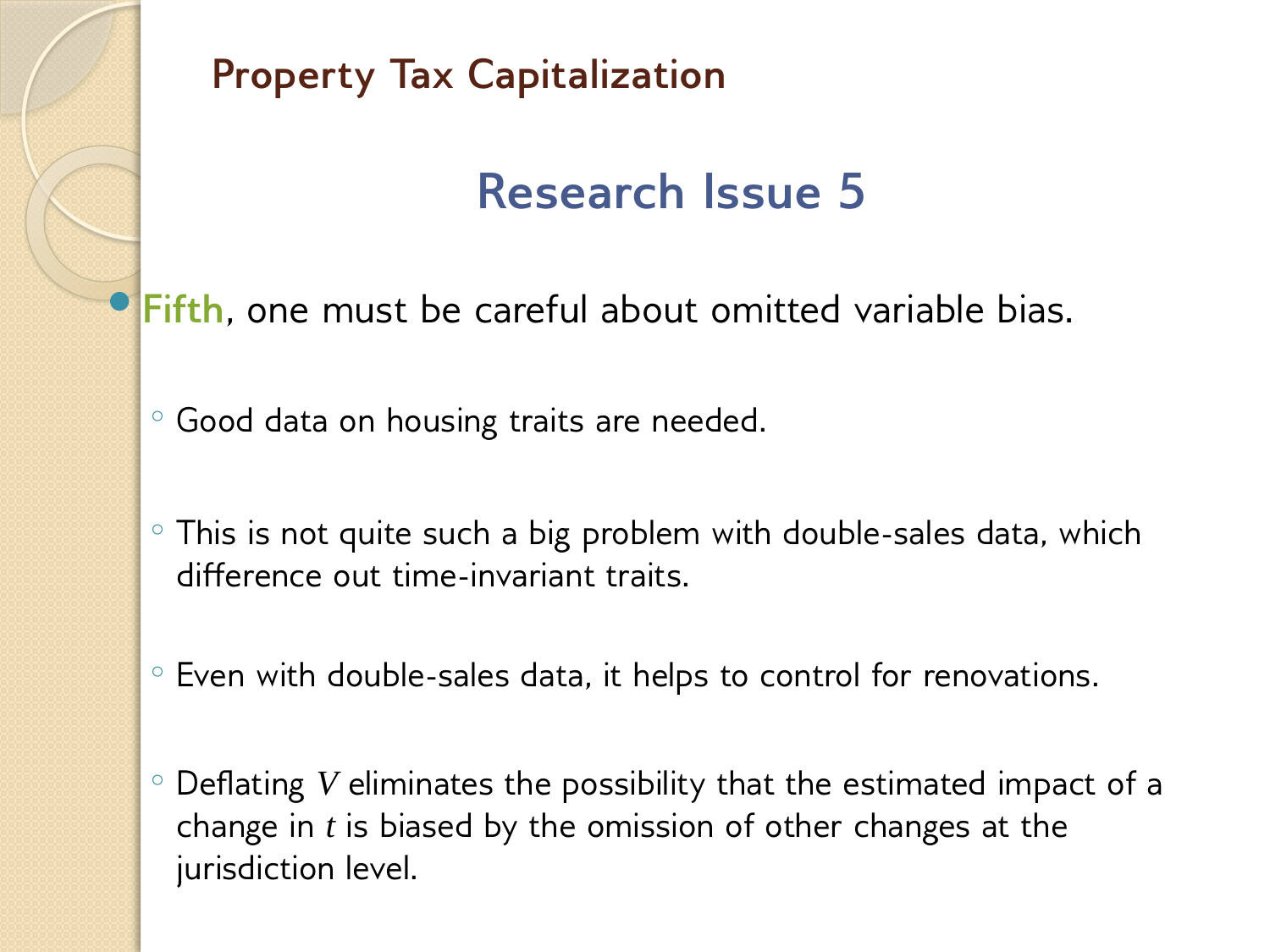

# Property Tax Capitalization
Research Issue 5

Fifth, one must be careful about omitted variable bias.

Good data on housing traits are needed.

This is not quite such a big problem with double-sales data, which difference out time-invariant traits.

Even with double-sales data, it helps to control for renovations.

Deflating V eliminates the possibility that the estimated impact of a change in t is biased by the omission of other changes at the jurisdiction level.